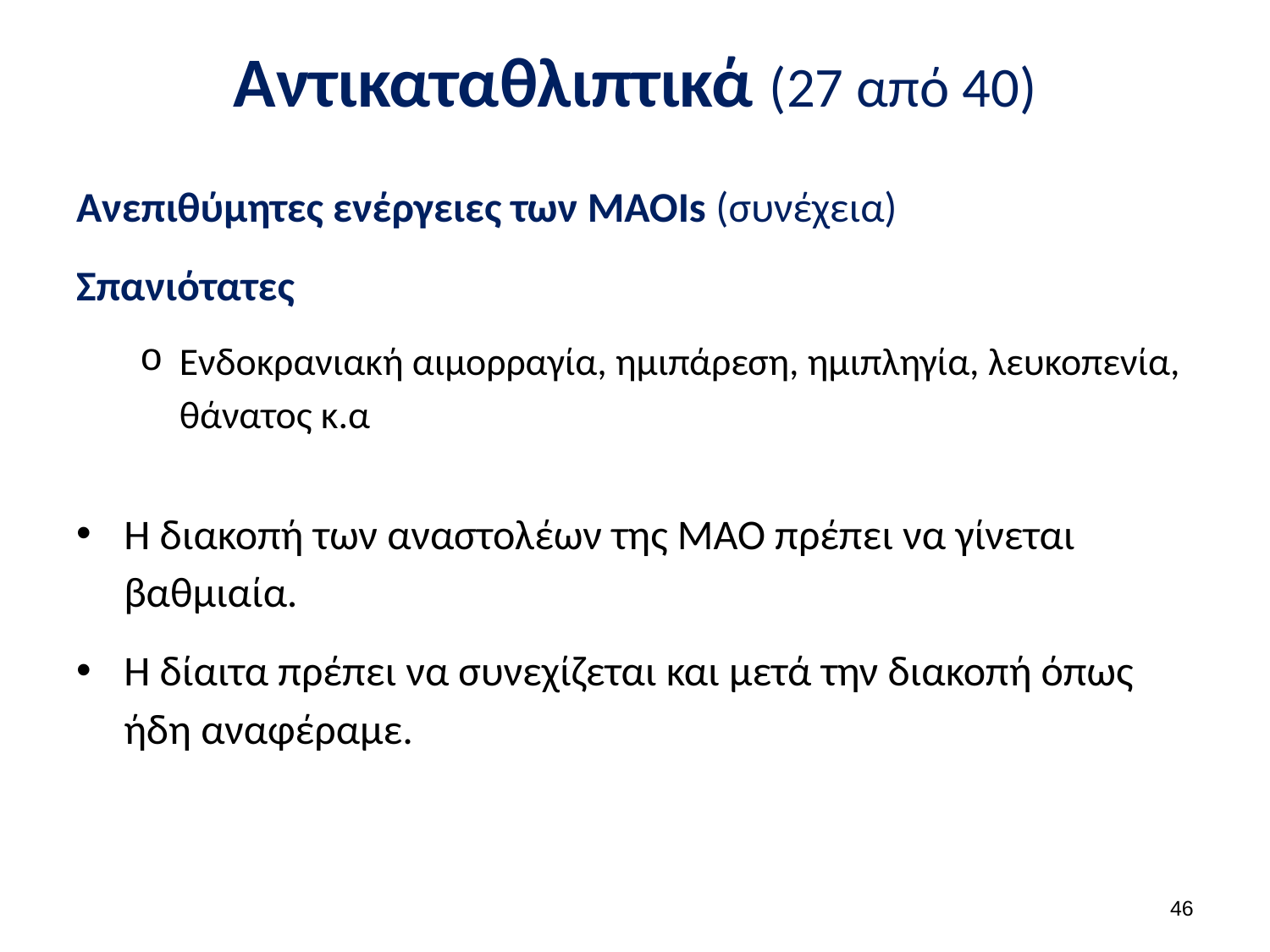

# Αντικαταθλιπτικά (27 από 40)
Ανεπιθύμητες ενέργειες των MAOIs (συνέχεια)
Σπανιότατες
Ενδοκρανιακή αιμορραγία, ημιπάρεση, ημιπληγία, λευκοπενία, θάνατος κ.α
Η διακοπή των αναστολέων της ΜΑΟ πρέπει να γίνεται βαθμιαία.
Η δίαιτα πρέπει να συνεχίζεται και μετά την διακοπή όπως ήδη αναφέραμε.

46